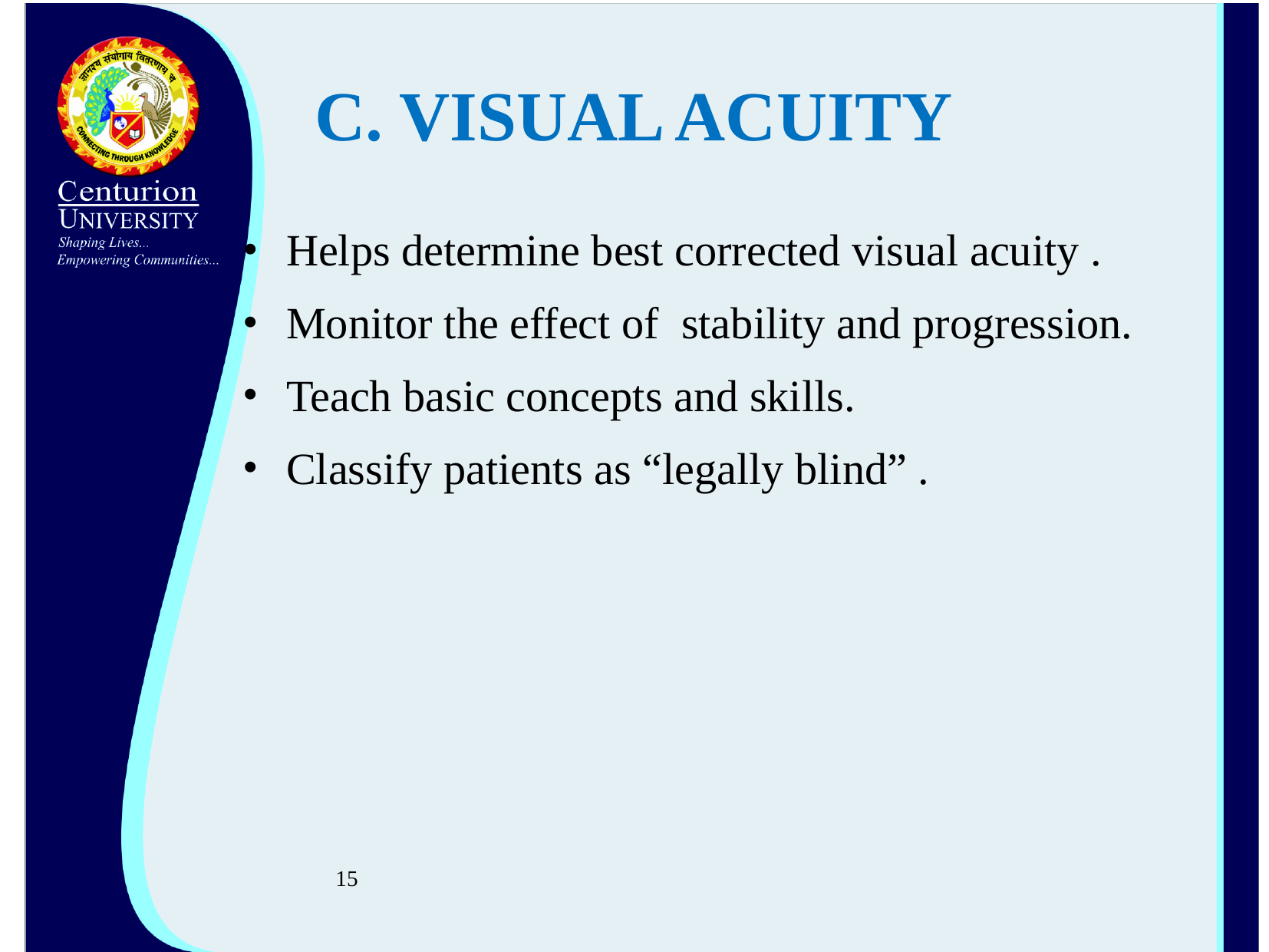

# C. VISUAL ACUITY
Helps determine best corrected visual acuity .
Monitor the effect of  stability and progression.
Teach basic concepts and skills.
Classify patients as “legally blind” .
15